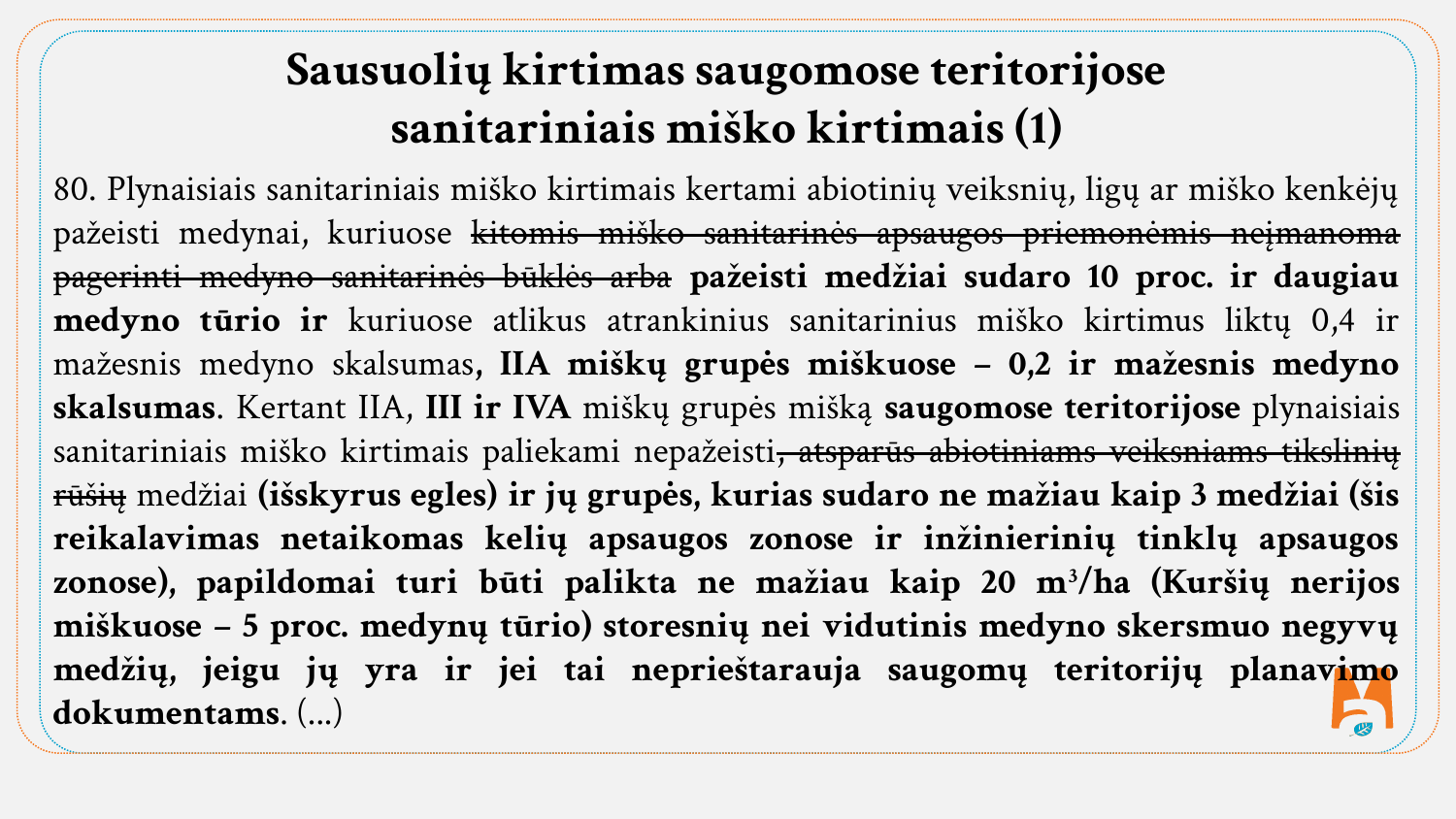

Sausuolių kirtimas saugomose teritorijose sanitariniais miško kirtimais (1)
80. Plynaisiais sanitariniais miško kirtimais kertami abiotinių veiksnių, ligų ar miško kenkėjų pažeisti medynai, kuriuose kitomis miško sanitarinės apsaugos priemonėmis neįmanoma pagerinti medyno sanitarinės būklės arba pažeisti medžiai sudaro 10 proc. ir daugiau medyno tūrio ir kuriuose atlikus atrankinius sanitarinius miško kirtimus liktų 0,4 ir mažesnis medyno skalsumas, IIA miškų grupės miškuose – 0,2 ir mažesnis medyno skalsumas. Kertant IIA, III ir IVA miškų grupės mišką saugomose teritorijose plynaisiais sanitariniais miško kirtimais paliekami nepažeisti, atsparūs abiotiniams veiksniams tikslinių rūšių medžiai (išskyrus egles) ir jų grupės, kurias sudaro ne mažiau kaip 3 medžiai (šis reikalavimas netaikomas kelių apsaugos zonose ir inžinierinių tinklų apsaugos zonose), papildomai turi būti palikta ne mažiau kaip 20 m3/ha (Kuršių nerijos miškuose – 5 proc. medynų tūrio) storesnių nei vidutinis medyno skersmuo negyvų medžių, jeigu jų yra ir jei tai neprieštarauja saugomų teritorijų planavimo dokumentams. (...)